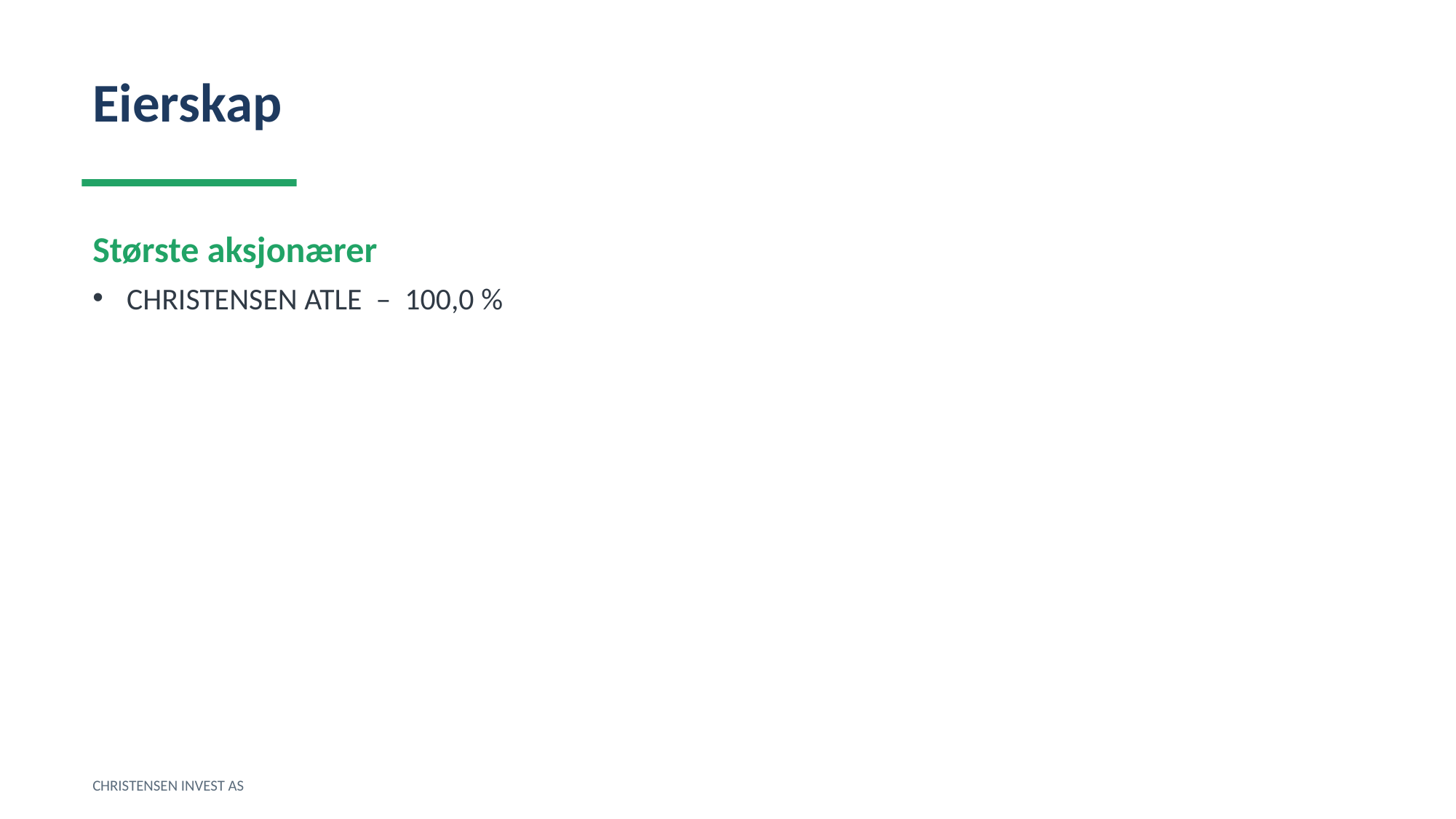

Eierskap

Største aksjonærer
CHRISTENSEN ATLE  –  100,0 %
CHRISTENSEN INVEST AS